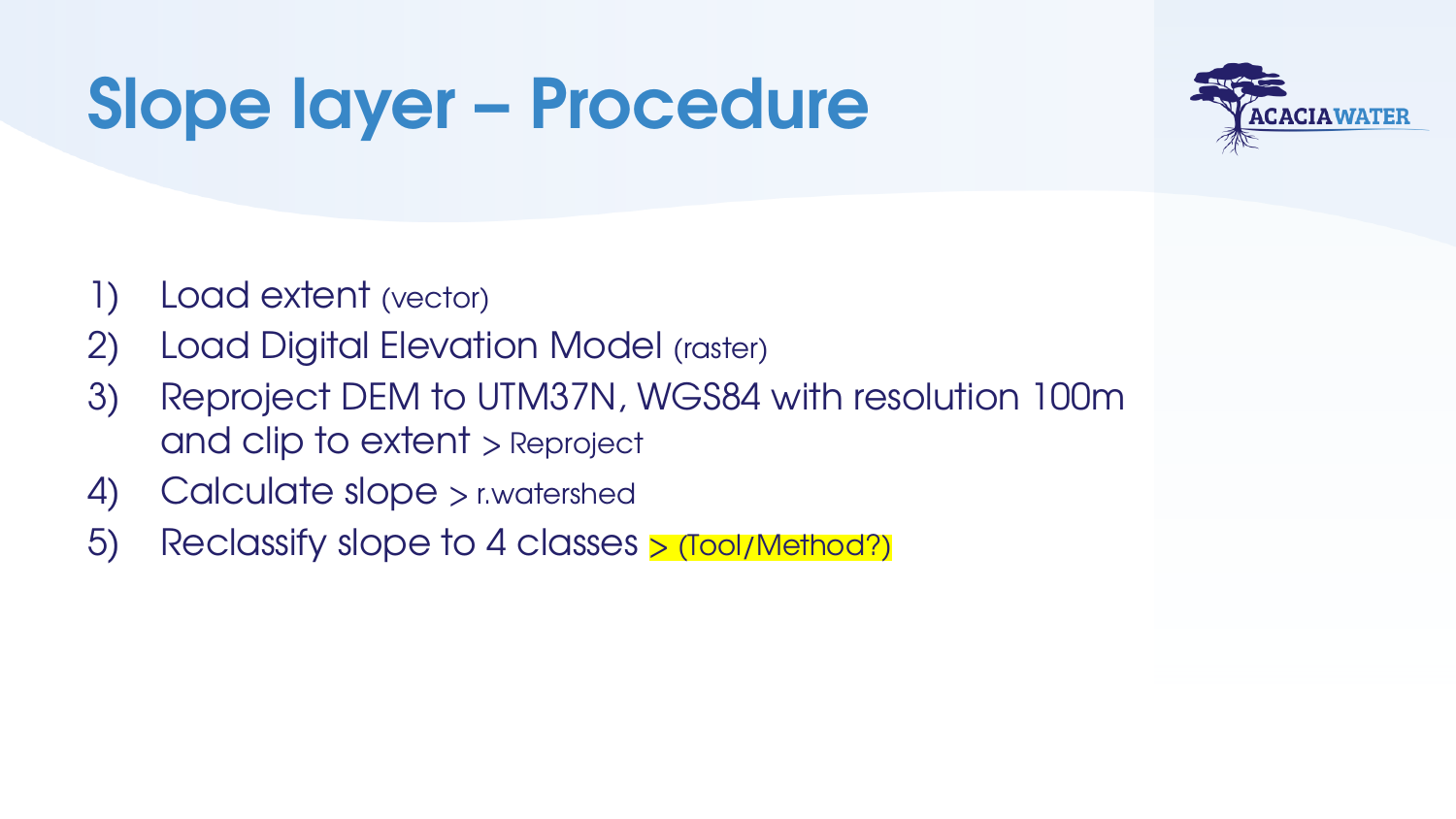

# Slope layer – Procedure
Load extent (vector)
Load Digital Elevation Model (raster)
Reproject DEM to UTM37N, WGS84 with resolution 100m and clip to extent > Reproject
Calculate slope > r.watershed
Reclassify slope to 4 classes > (Tool/Method?)